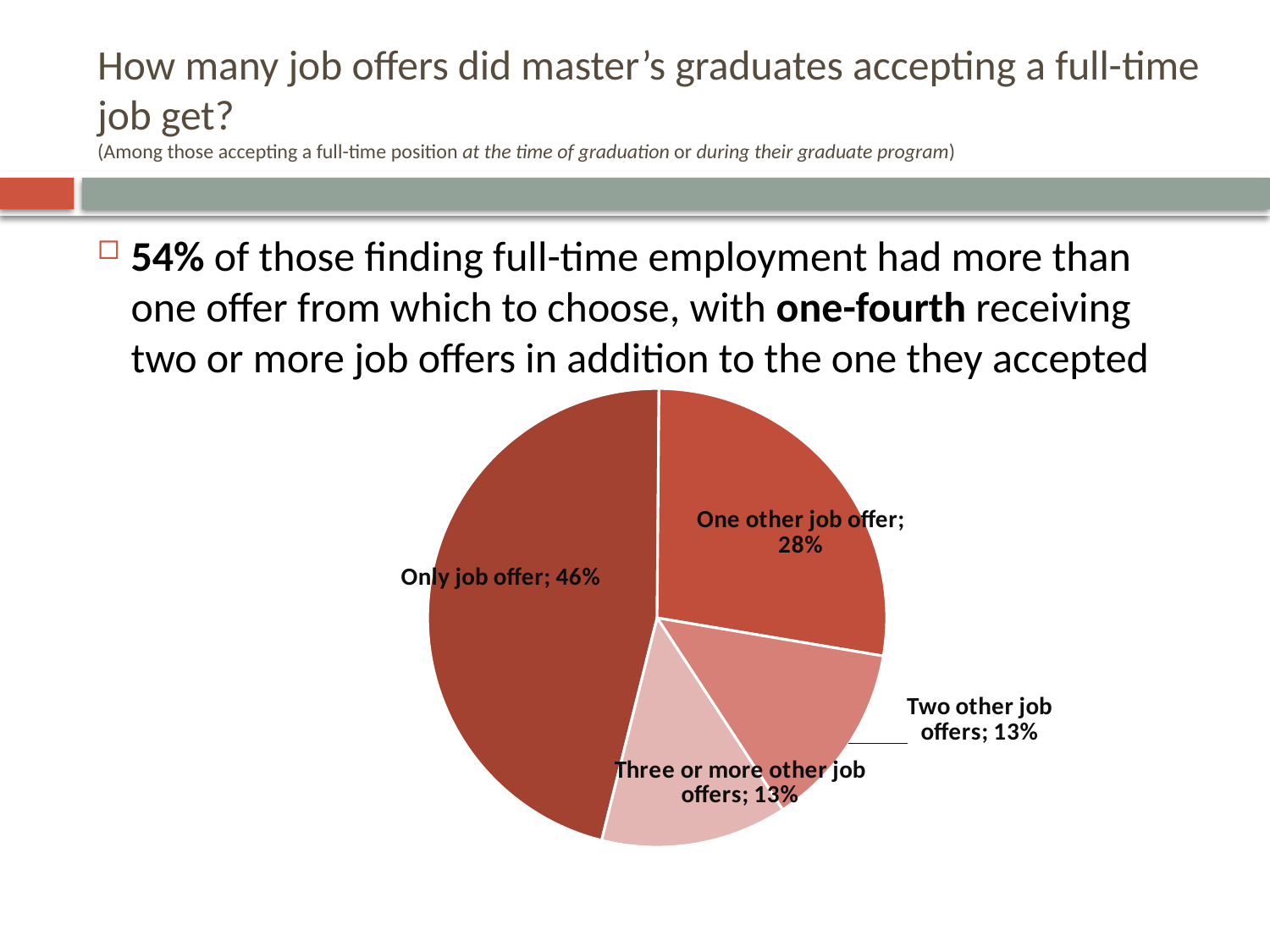

# How many job offers did master’s graduates accepting a full-time job get? (Among those accepting a full-time position at the time of graduation or during their graduate program)
54% of those finding full-time employment had more than one offer from which to choose, with one-fourth receiving two or more job offers in addition to the one they accepted

### Chart

| Category |  |
|---|---|
| Only job offer | 0.462 |
| One other job offer | 0.275 |
| Two other job offers | 0.131 |
| Three or more other job offers | 0.131 |